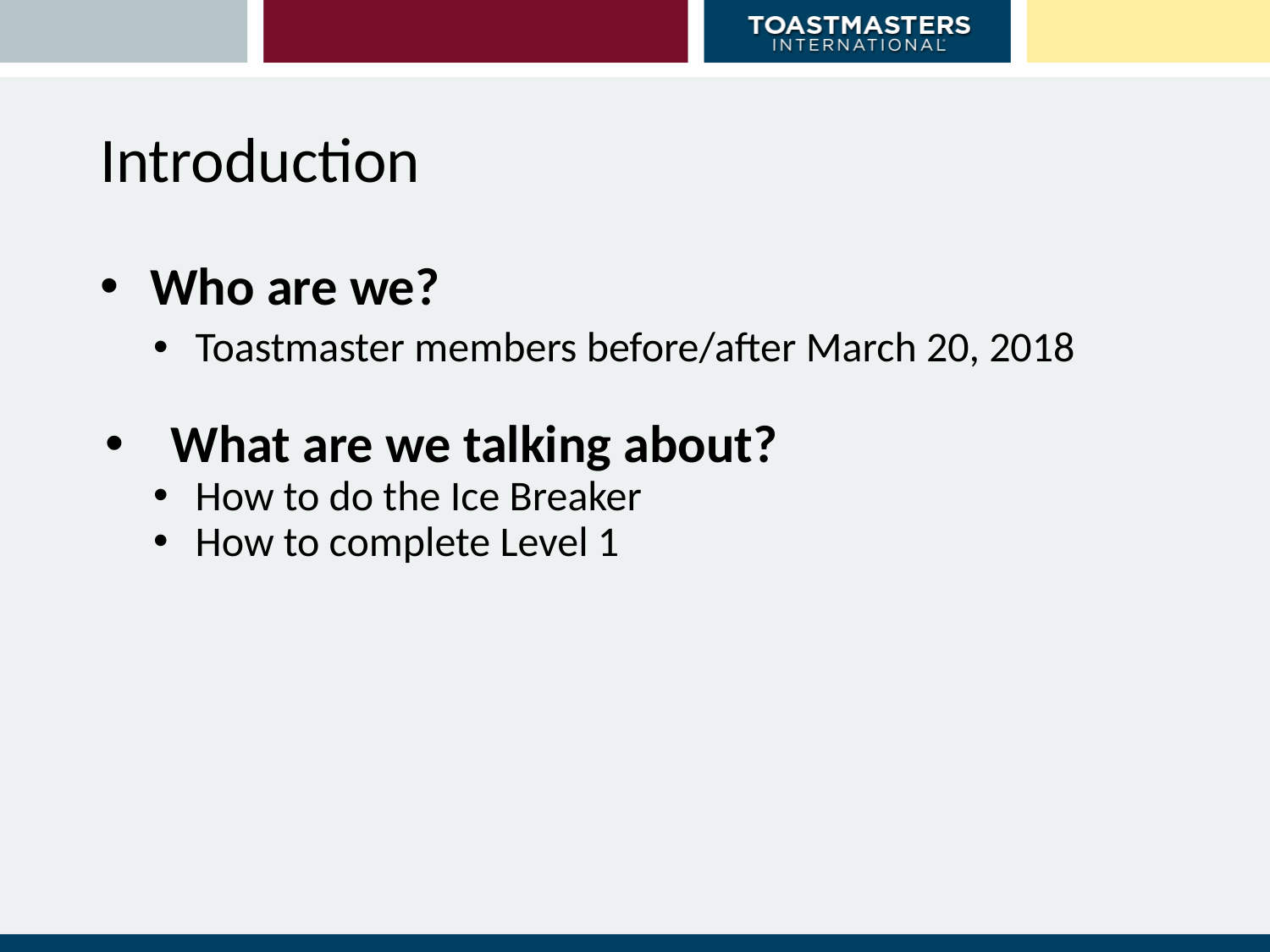

# Introduction
Who are we?
Toastmaster members before/after March 20, 2018

What are we talking about?
How to do the Ice Breaker
How to complete Level 1